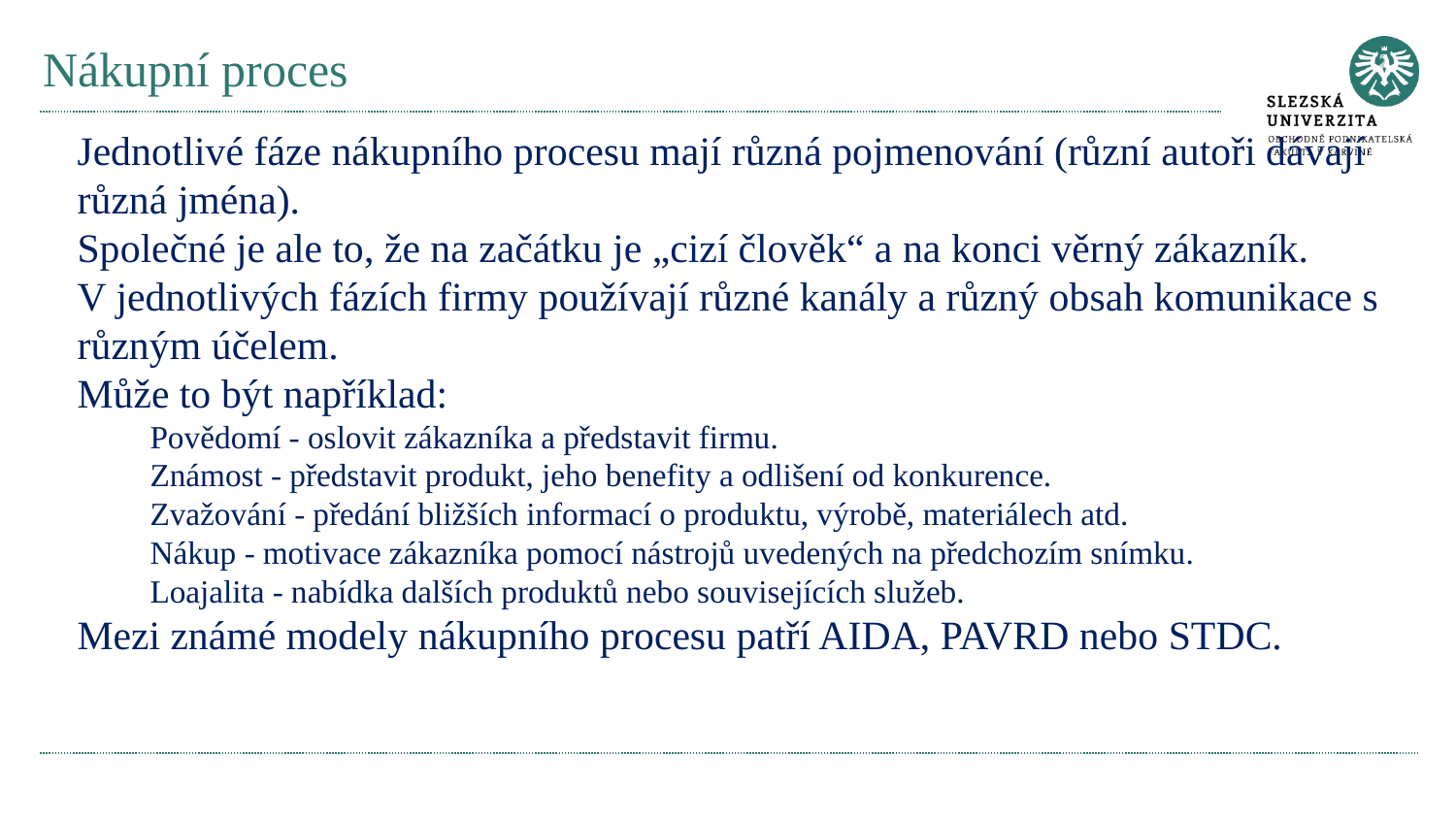

# Nákupní proces
Jednotlivé fáze nákupního procesu mají různá pojmenování (různí autoři dávají různá jména).
Společné je ale to, že na začátku je „cizí člověk“ a na konci věrný zákazník.
V jednotlivých fázích firmy používají různé kanály a různý obsah komunikace s různým účelem.
Může to být například:
Povědomí - oslovit zákazníka a představit firmu.
Známost - představit produkt, jeho benefity a odlišení od konkurence.
Zvažování - předání bližších informací o produktu, výrobě, materiálech atd.
Nákup - motivace zákazníka pomocí nástrojů uvedených na předchozím snímku.
Loajalita - nabídka dalších produktů nebo souvisejících služeb.
Mezi známé modely nákupního procesu patří AIDA, PAVRD nebo STDC.